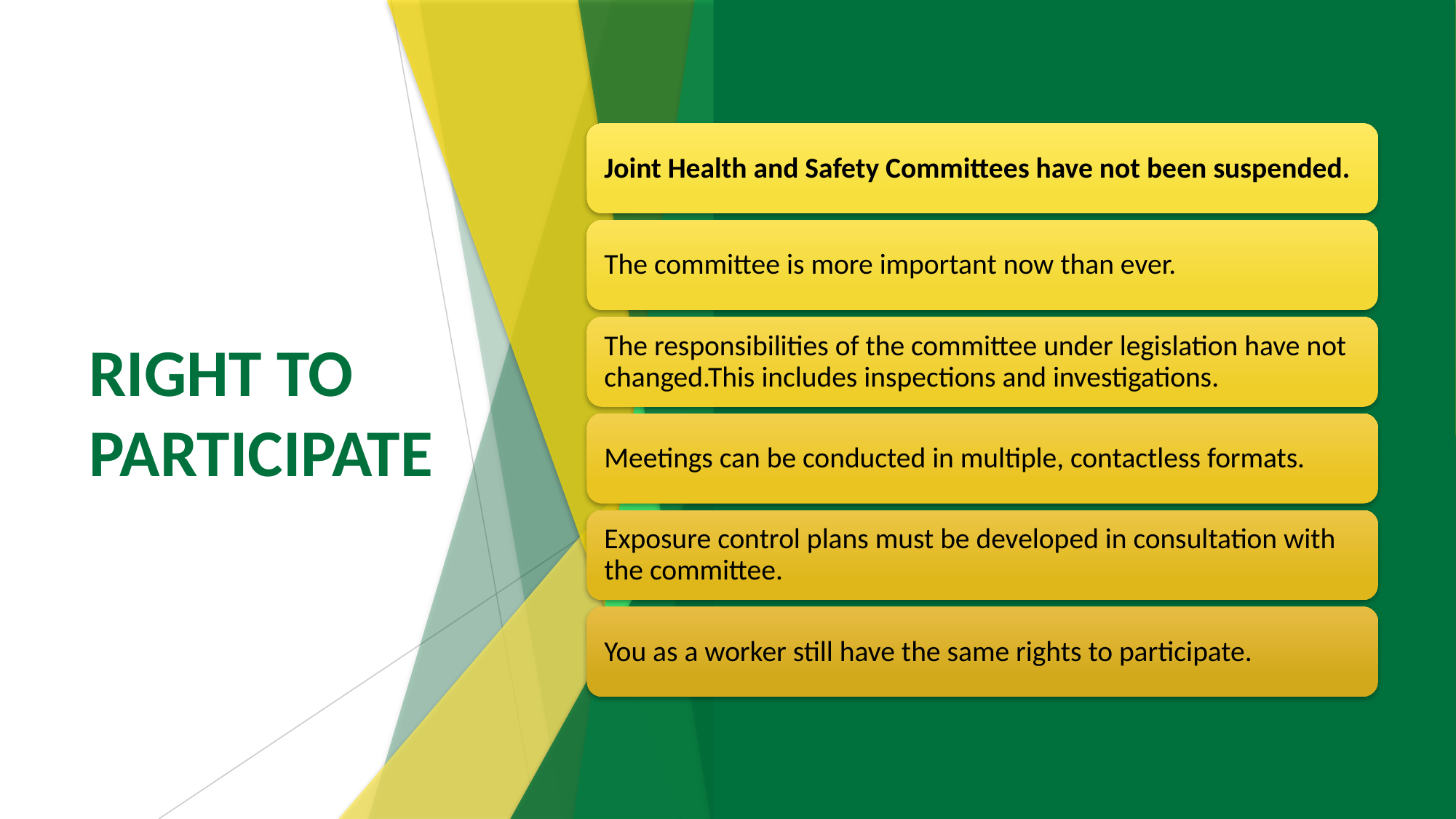

Joint Health and Safety Committees have not been suspended.
The committee is more important now than ever.
The responsibilities of the committee under legislation have not changed.This includes inspections and investigations.
Meetings can be conducted in multiple, contactless formats.
Exposure control plans must be developed in consultation with the committee.
You as a worker still have the same rights to participate.
# RIGHT TO PARTICIPATE